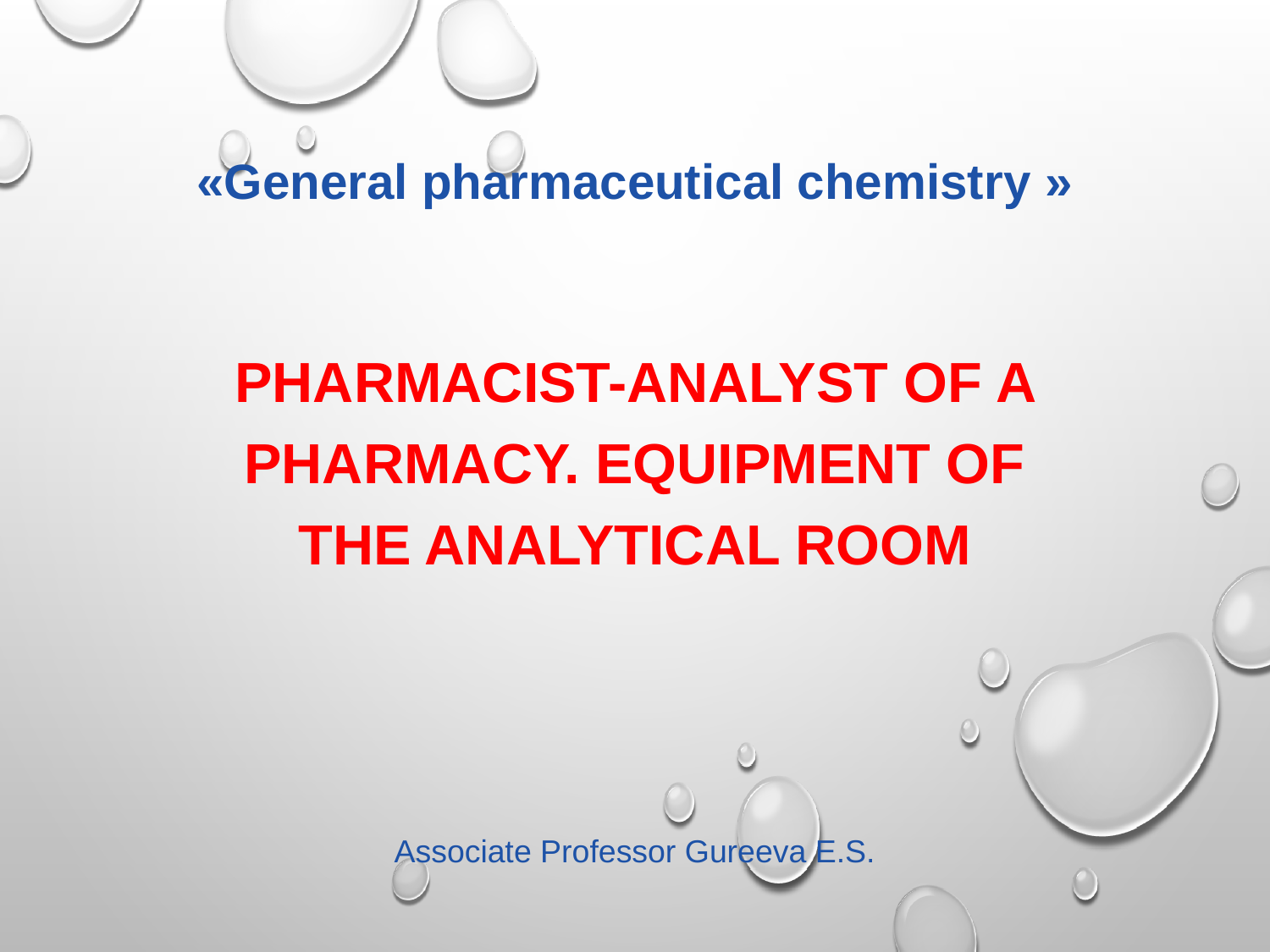

# «General pharmaceutical chemistry »
Pharmacist-analyst of a pharmacy. equipment of the analytical room
Associate Professor Gureeva E.S.